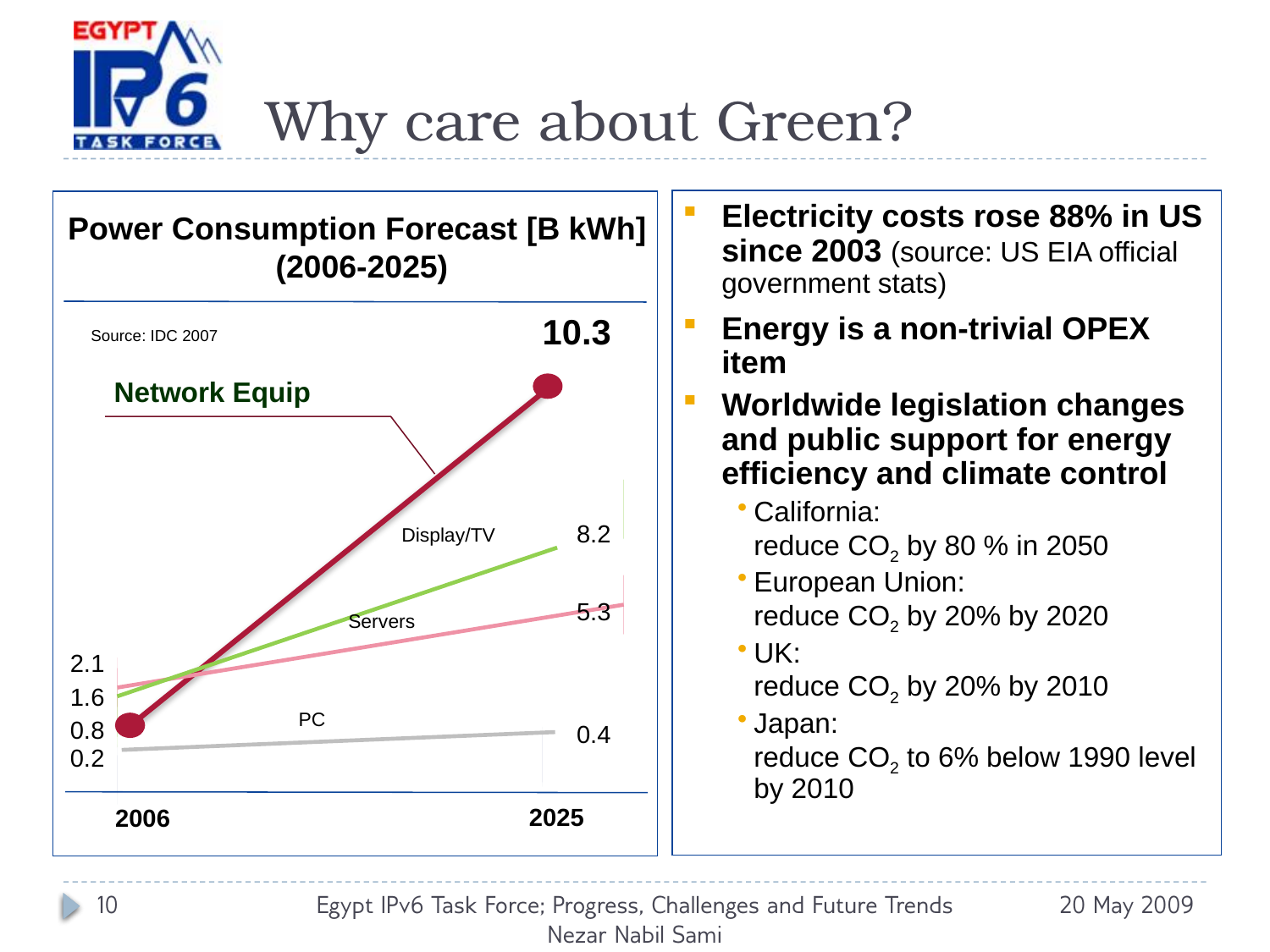

# Why care about Green?

Electricity costs rose 88% in US since 2003 (source: US EIA official government stats)
Energy is a non-trivial OPEX item
Worldwide legislation changes and public support for energy efficiency and climate control
California:
reduce CO2 by 80 % in 2050
European Union:
reduce CO2 by 20% by 2020
UK:
reduce CO2 by 20% by 2010
Japan:
reduce CO2 to 6% below 1990 level by 2010

Power Consumption Forecast [B kWh]
(2006-2025)
10.3
Source: IDC 2007
Network Equip

8.2
Display/TV

5.3
Servers
2.1

1.6

PC
0.8
0.4

0.2

2025
2006
10
Egypt IPv6 Task Force; Progress, Challenges and Future Trends Nezar Nabil Sami
20 May 2009